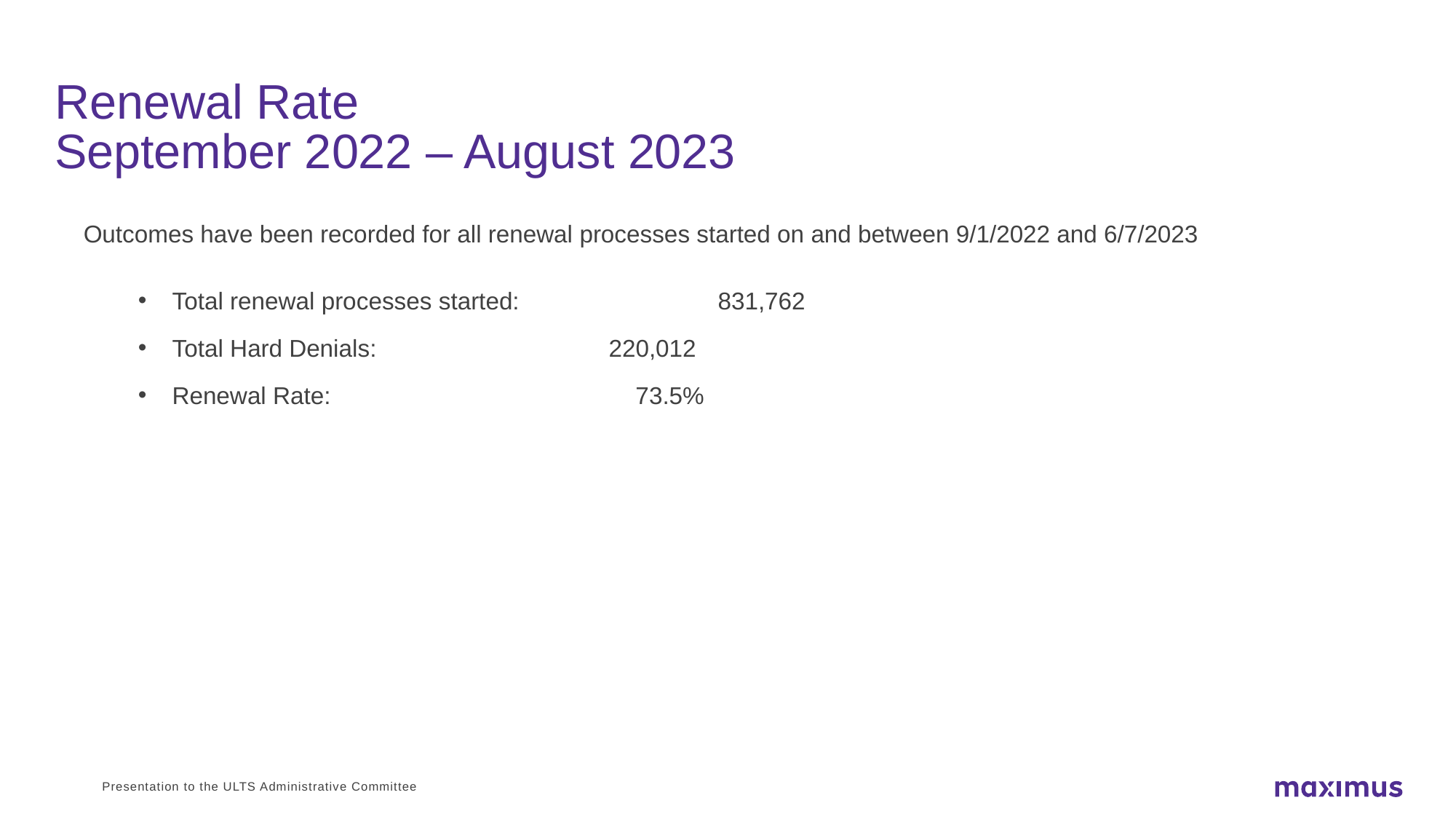

# Renewal Rate
September 2022 – August 2023
Outcomes have been recorded for all renewal processes started on and between 9/1/2022 and 6/7/2023

Total renewal processes started:		831,762
Total Hard Denials:			220,012
Renewal Rate:			    73.5%